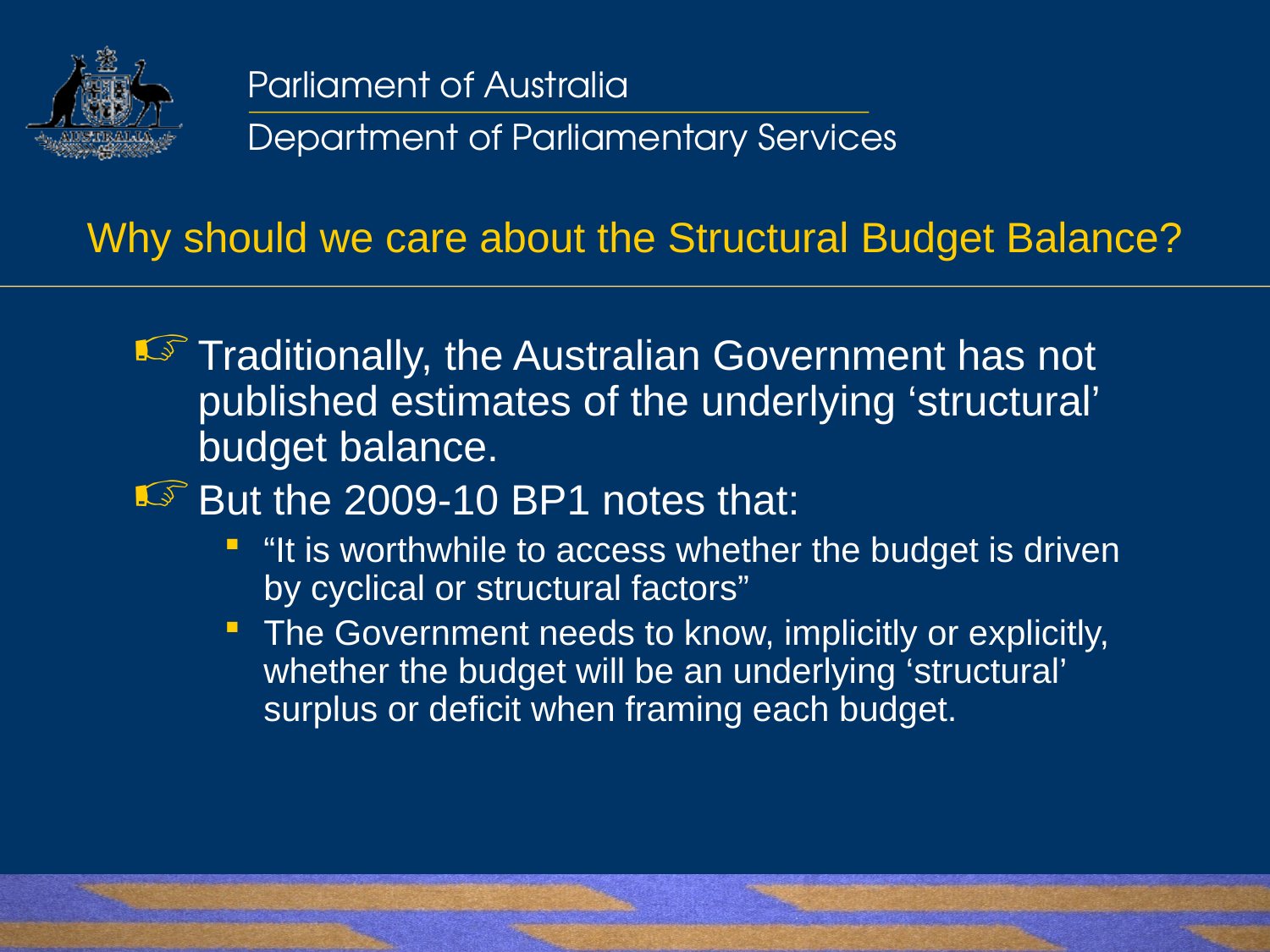

# Why should we care about the Structural Budget Balance?
Traditionally, the Australian Government has not published estimates of the underlying ‘structural’ budget balance.
But the 2009-10 BP1 notes that:
“It is worthwhile to access whether the budget is driven by cyclical or structural factors”
The Government needs to know, implicitly or explicitly, whether the budget will be an underlying ‘structural’ surplus or deficit when framing each budget.